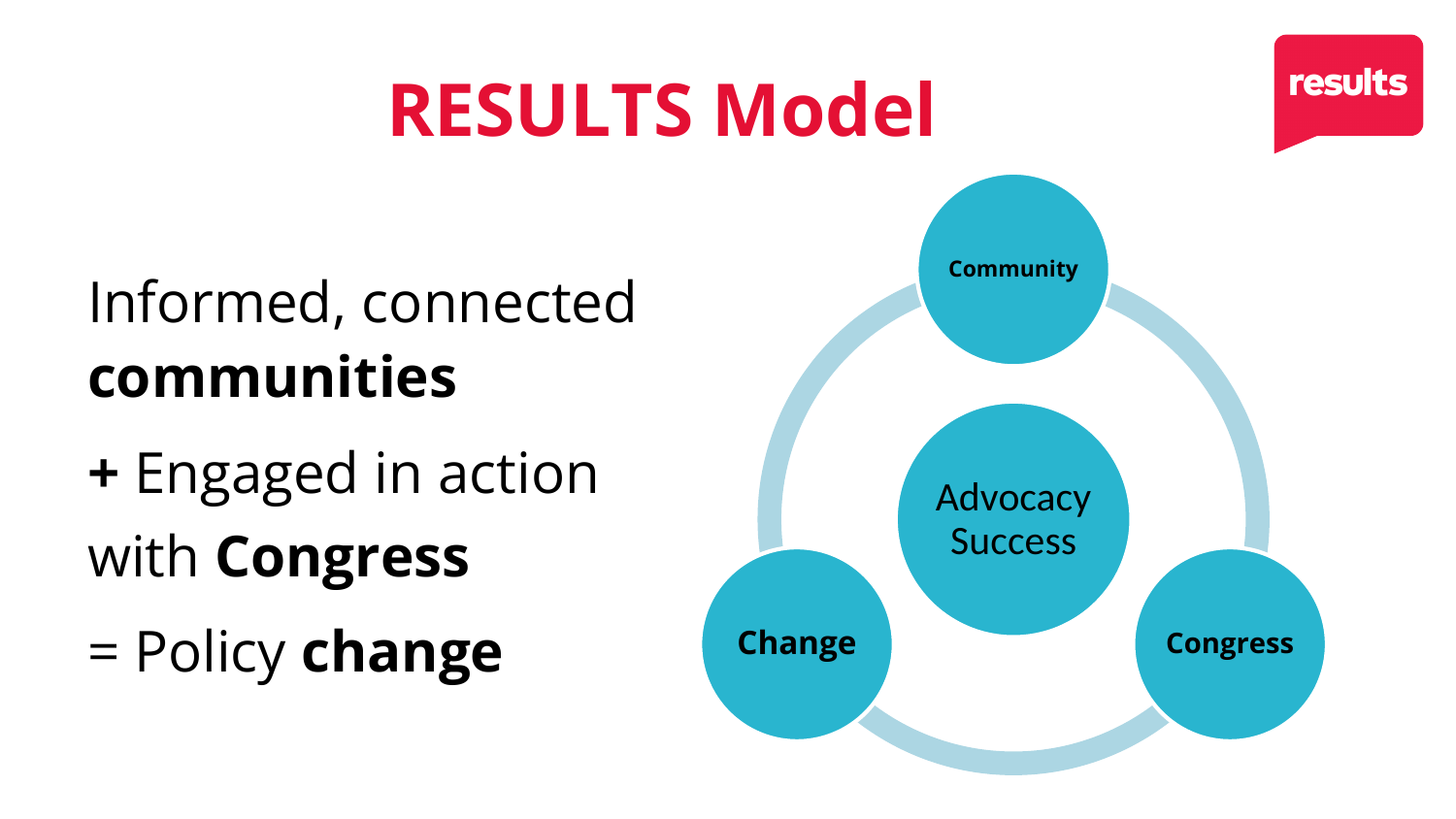

# RESULTS Model
Advocacy Success
Community
Congress
Change
Informed, connected communities
+ Engaged in action with Congress
= Policy change